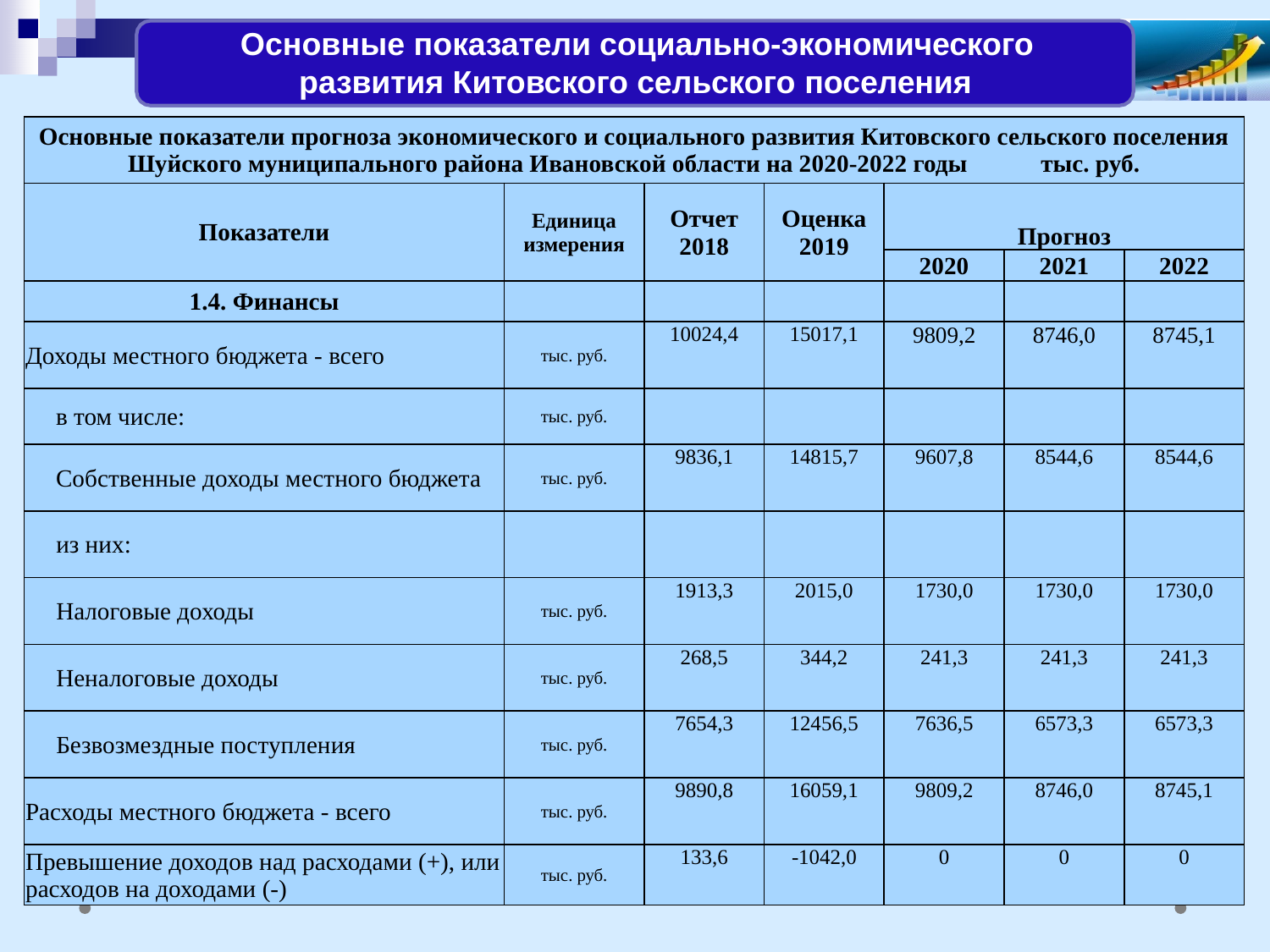

Основные показатели социально-экономического  развития Китовского сельского поселения

| Основные показатели прогноза экономического и социального развития Китовского сельского поселения Шуйского муниципального района Ивановской области на 2020-2022 годы тыс. руб. |  |  |  |  |  |  |
| --- | --- | --- | --- | --- | --- | --- |
| Показатели | Единица измерения | Отчет 2018 | Оценка 2019 | Прогноз |  |  |
|  |  |  |  | 2020 | 2021 | 2022 |
| 1.4. Финансы |  |  |  |  |  |  |
| Доходы местного бюджета - всего | тыс. руб. | 10024,4 | 15017,1 | 9809,2 | 8746,0 | 8745,1 |
| в том числе: | тыс. руб. |  |  |  |  |  |
| Собственные доходы местного бюджета | тыс. руб. | 9836,1 | 14815,7 | 9607,8 | 8544,6 | 8544,6 |
| из них: |  |  |  |  |  |  |
| Налоговые доходы | тыс. руб. | 1913,3 | 2015,0 | 1730,0 | 1730,0 | 1730,0 |
| Неналоговые доходы | тыс. руб. | 268,5 | 344,2 | 241,3 | 241,3 | 241,3 |
| Безвозмездные поступления | тыс. руб. | 7654,3 | 12456,5 | 7636,5 | 6573,3 | 6573,3 |
| Расходы местного бюджета - всего | тыс. руб. | 9890,8 | 16059,1 | 9809,2 | 8746,0 | 8745,1 |
| Превышение доходов над расходами (+), или расходов на доходами (-) | тыс. руб. | 133,6 | -1042,0 | 0 | 0 | 0 |